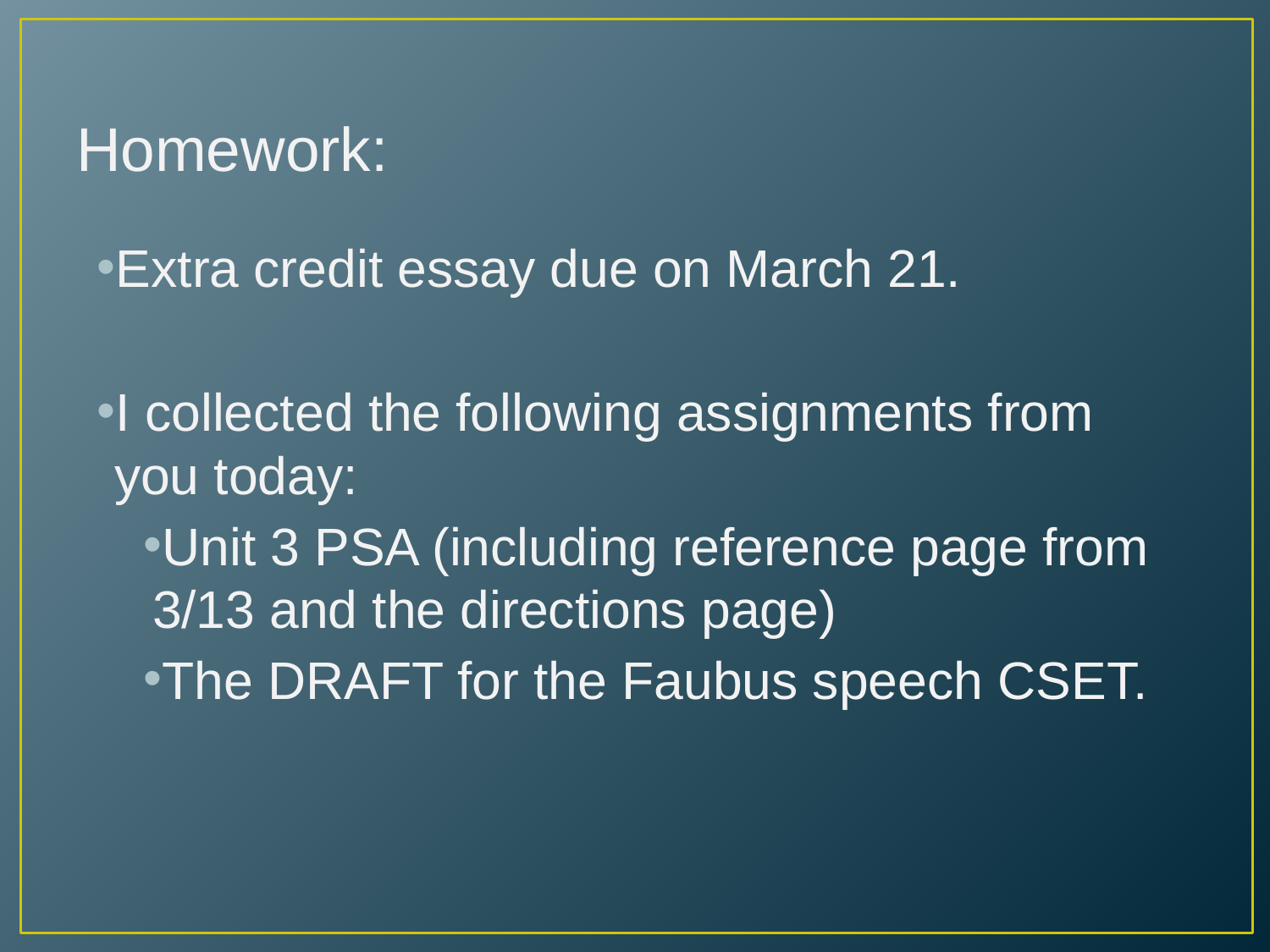

# Homework:
Extra credit essay due on March 21.

I collected the following assignments from you today:
Unit 3 PSA (including reference page from 3/13 and the directions page)
The DRAFT for the Faubus speech CSET.